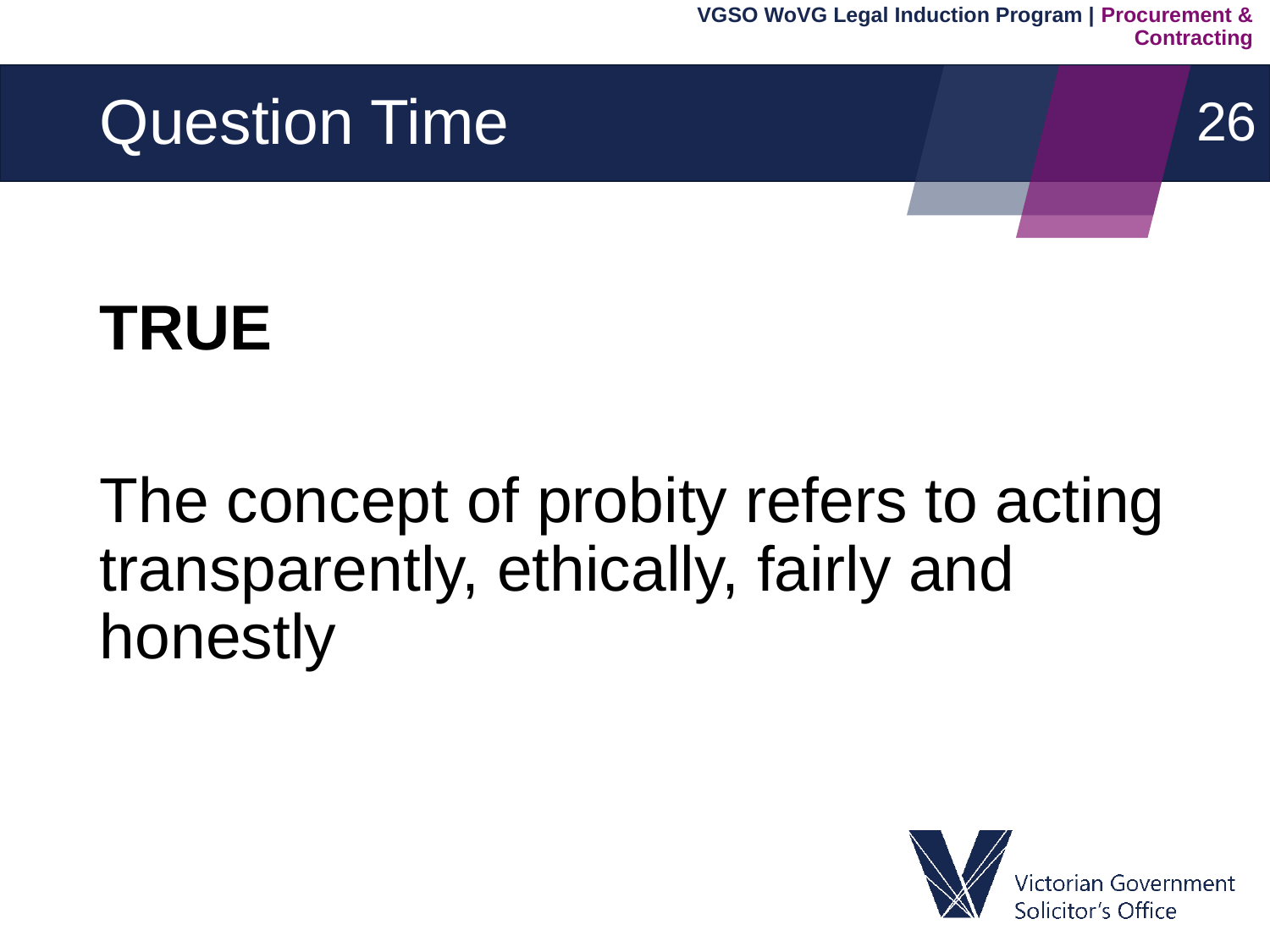

VGSO WoVG Legal Induction Program | Procurement & Contracting
26
# Question Time
TRUE or FALSE?

The concept of probity refers to acting transparently, ethically, fairly and honestly